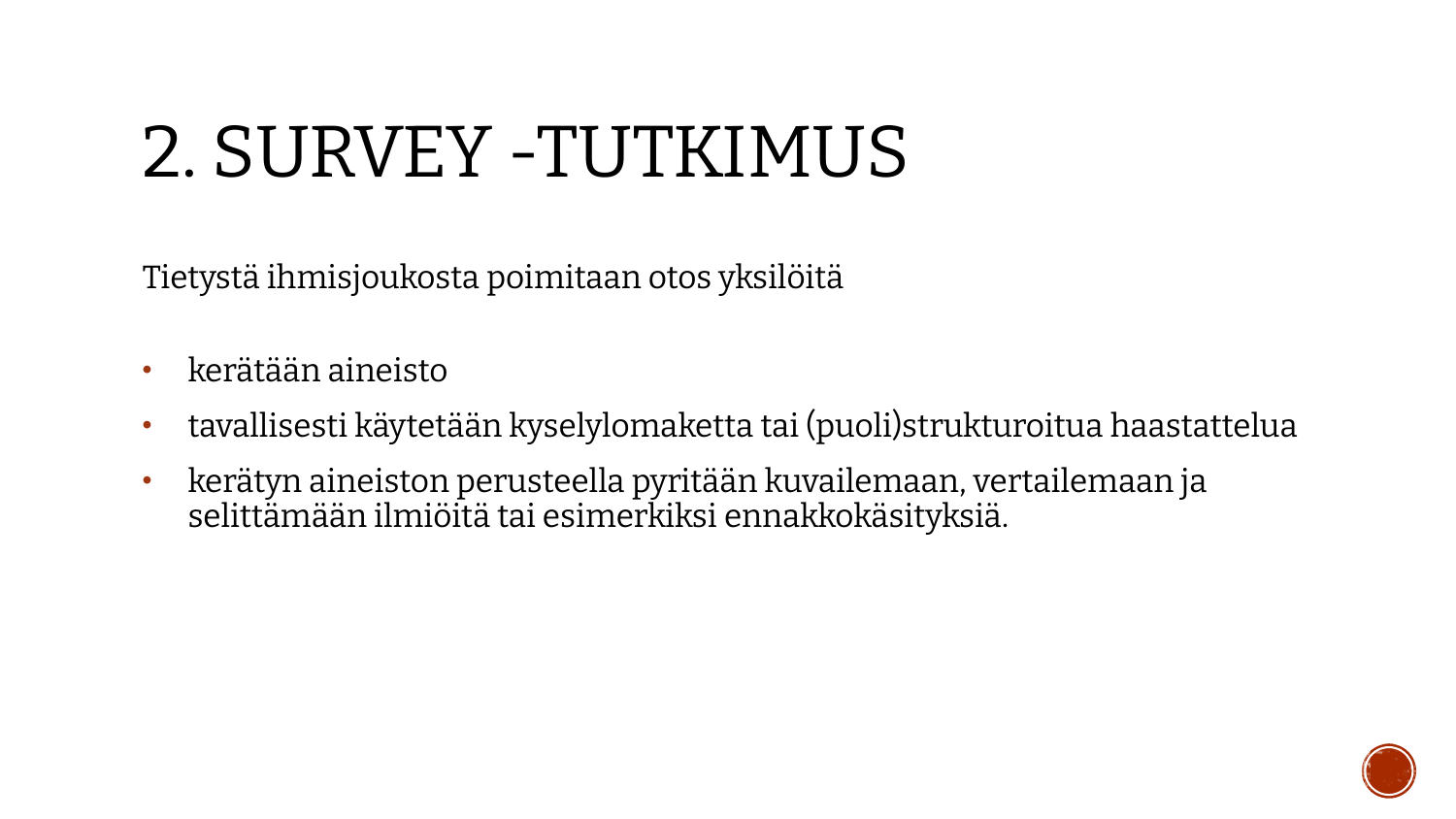

# 2. Survey -tutkimus
Tietystä ihmisjoukosta poimitaan otos yksilöitä
kerätään aineisto
tavallisesti käytetään kyselylomaketta tai (puoli)strukturoitua haastattelua
kerätyn aineiston perusteella pyritään kuvailemaan, vertailemaan ja selittämään ilmiöitä tai esimerkiksi ennakkokäsityksiä.